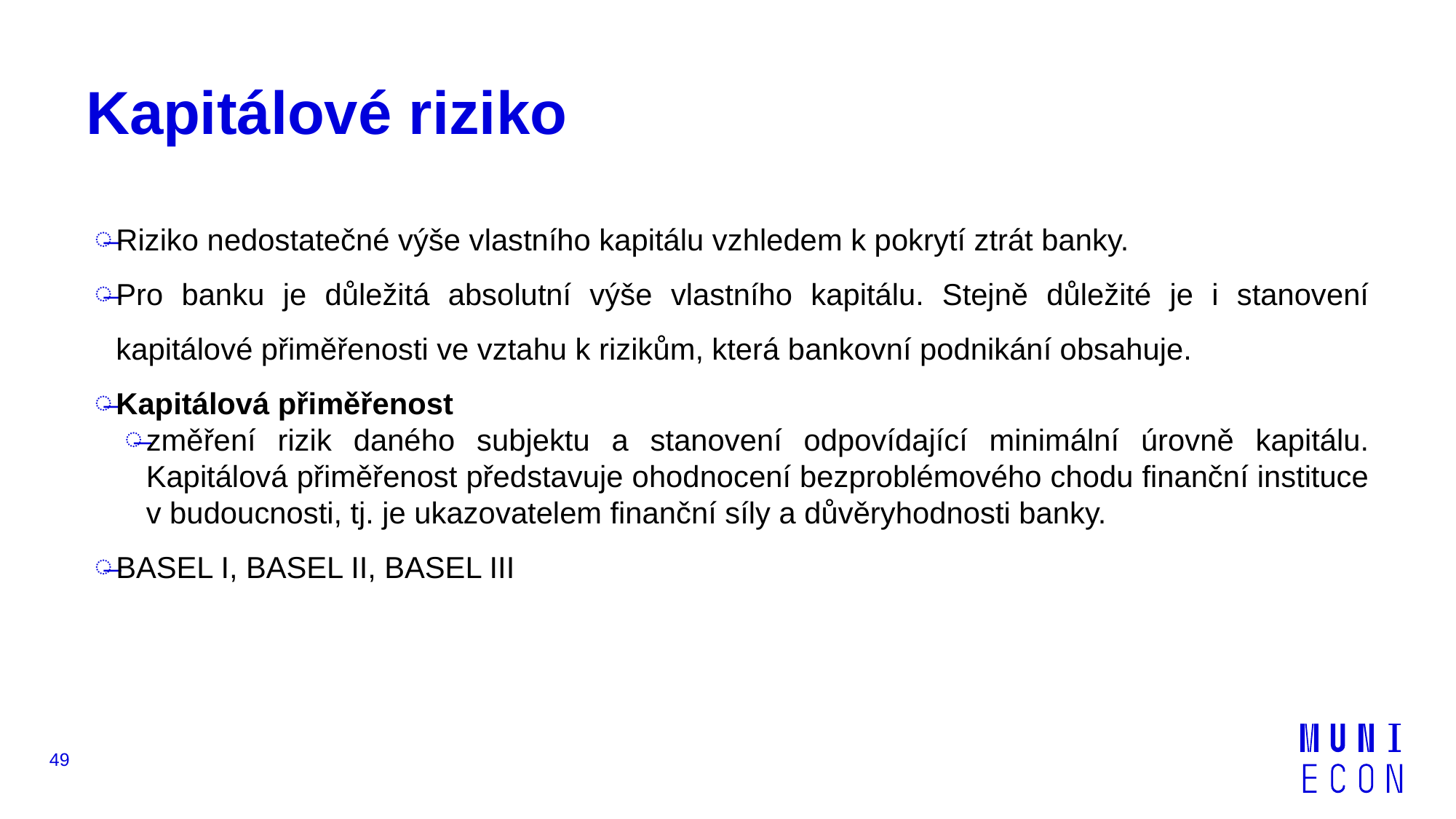

# Kapitálové riziko
Riziko nedostatečné výše vlastního kapitálu vzhledem k pokrytí ztrát banky.
Pro banku je důležitá absolutní výše vlastního kapitálu. Stejně důležité je i stanovení kapitálové přiměřenosti ve vztahu k rizikům, která bankovní podnikání obsahuje.
Kapitálová přiměřenost
změření rizik daného subjektu a stanovení odpovídající minimální úrovně kapitálu. Kapitálová přiměřenost představuje ohodnocení bezproblémového chodu finanční instituce v budoucnosti, tj. je ukazovatelem finanční síly a důvěryhodnosti banky.
BASEL I, BASEL II, BASEL III

49